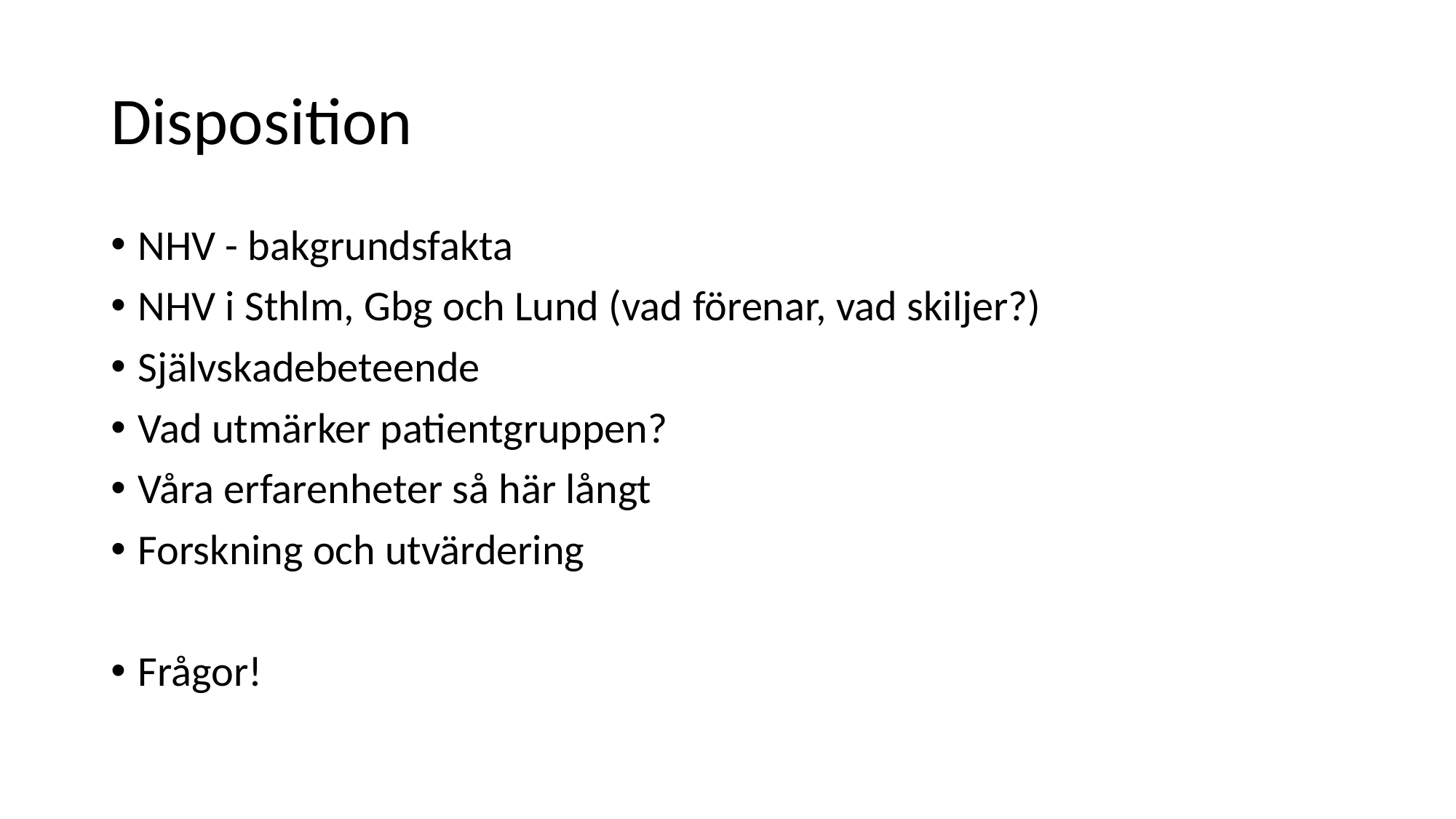

# Disposition
NHV - bakgrundsfakta
NHV i Sthlm, Gbg och Lund (vad förenar, vad skiljer?)
Självskadebeteende
Vad utmärker patientgruppen?
Våra erfarenheter så här långt
Forskning och utvärdering

Frågor!